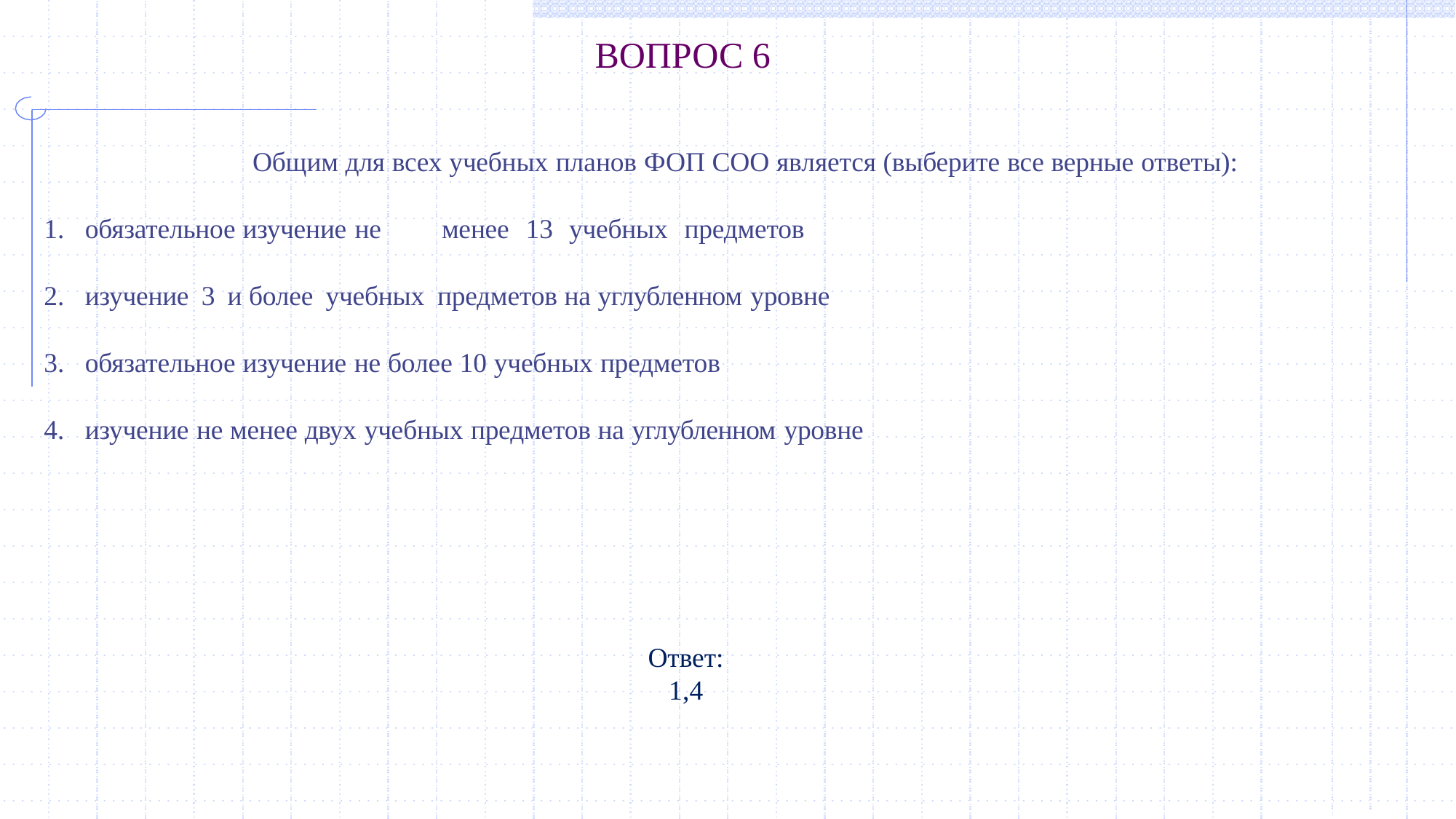

# ВОПРОС 6
Общим для всех учебных планов ФОП СОО является (выберите все верные ответы):

обязательное изучение не	менее	13	учебных	предметов

изучение 3 и более учебных предметов на углубленном уровне

обязательное изучение не более 10 учебных предметов

изучение не менее двух учебных предметов на углубленном уровне
Ответ:
1,4